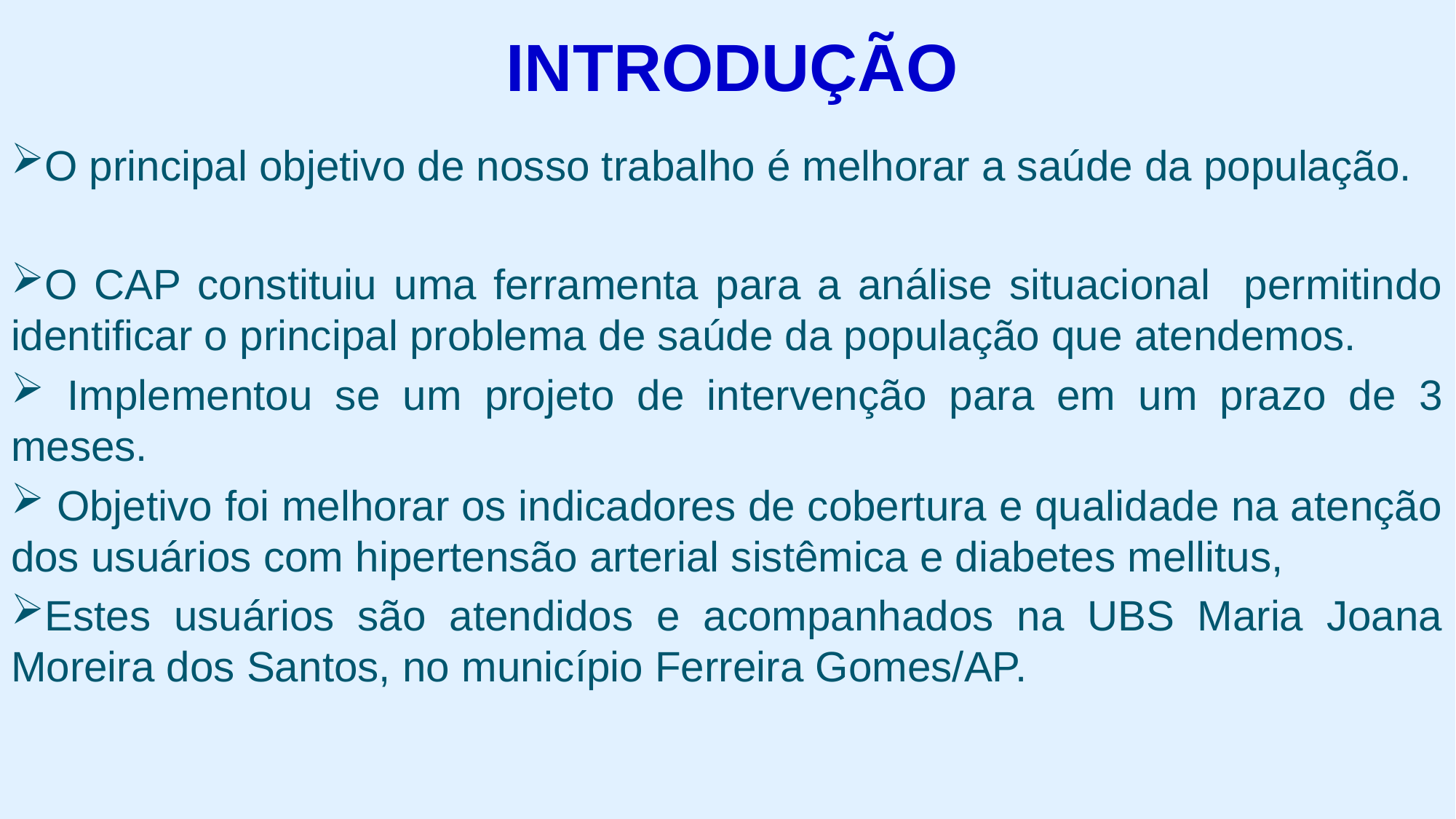

# INTRODUÇÃO

O principal objetivo de nosso trabalho é melhorar a saúde da população.

O CAP constituiu uma ferramenta para a análise situacional  permitindo identificar o principal problema de saúde da população que atendemos.
 Implementou se um projeto de intervenção para em um prazo de 3 meses.
 Objetivo foi melhorar os indicadores de cobertura e qualidade na atenção dos usuários com hipertensão arterial sistêmica e diabetes mellitus,
Estes usuários são atendidos e acompanhados na UBS Maria Joana Moreira dos Santos, no município Ferreira Gomes/AP.